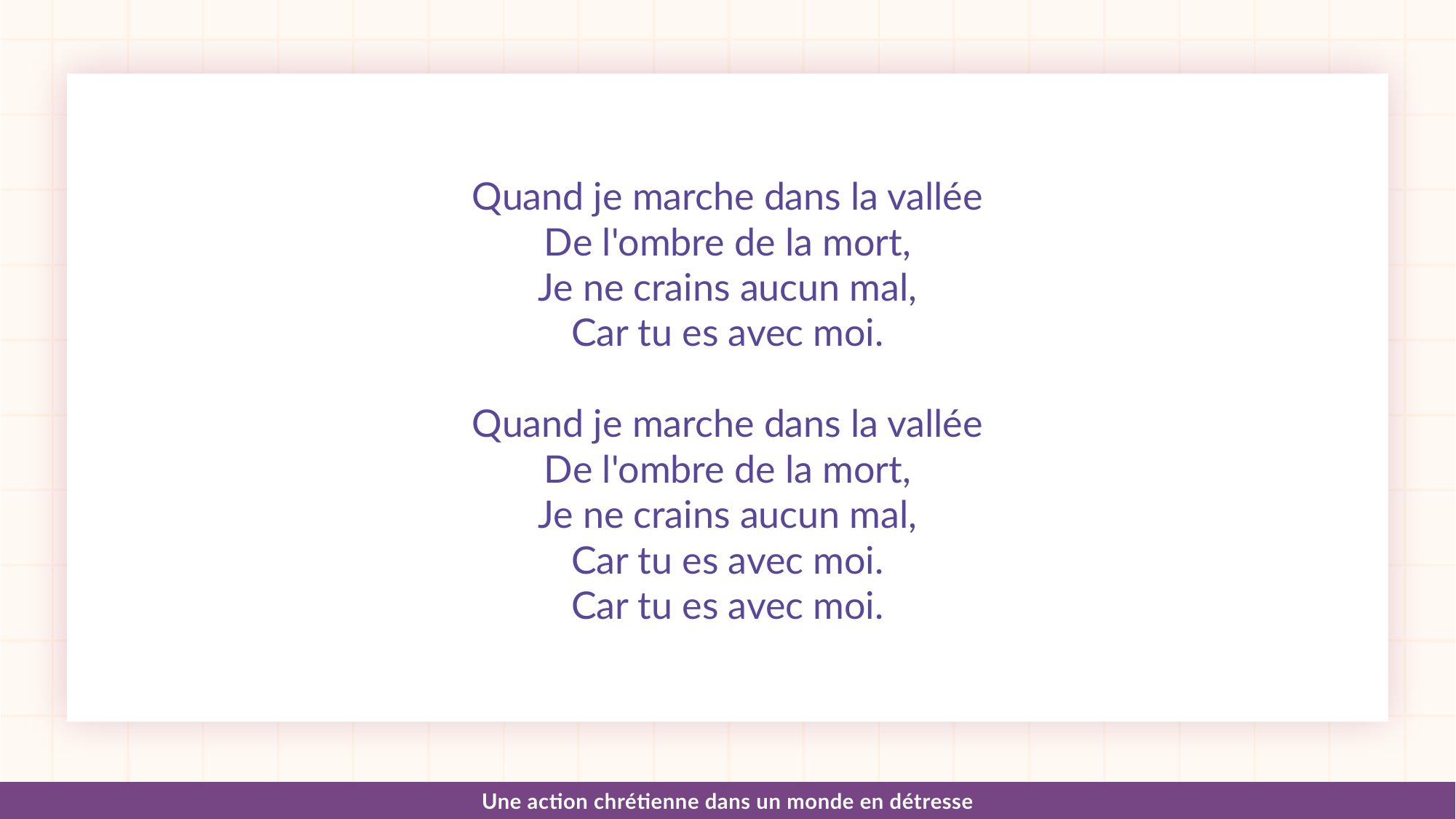

Quand je marche dans la vallée
De l'ombre de la mort,
Je ne crains aucun mal,
Car tu es avec moi.

Quand je marche dans la vallée
De l'ombre de la mort,
Je ne crains aucun mal,
Car tu es avec moi.
Car tu es avec moi.